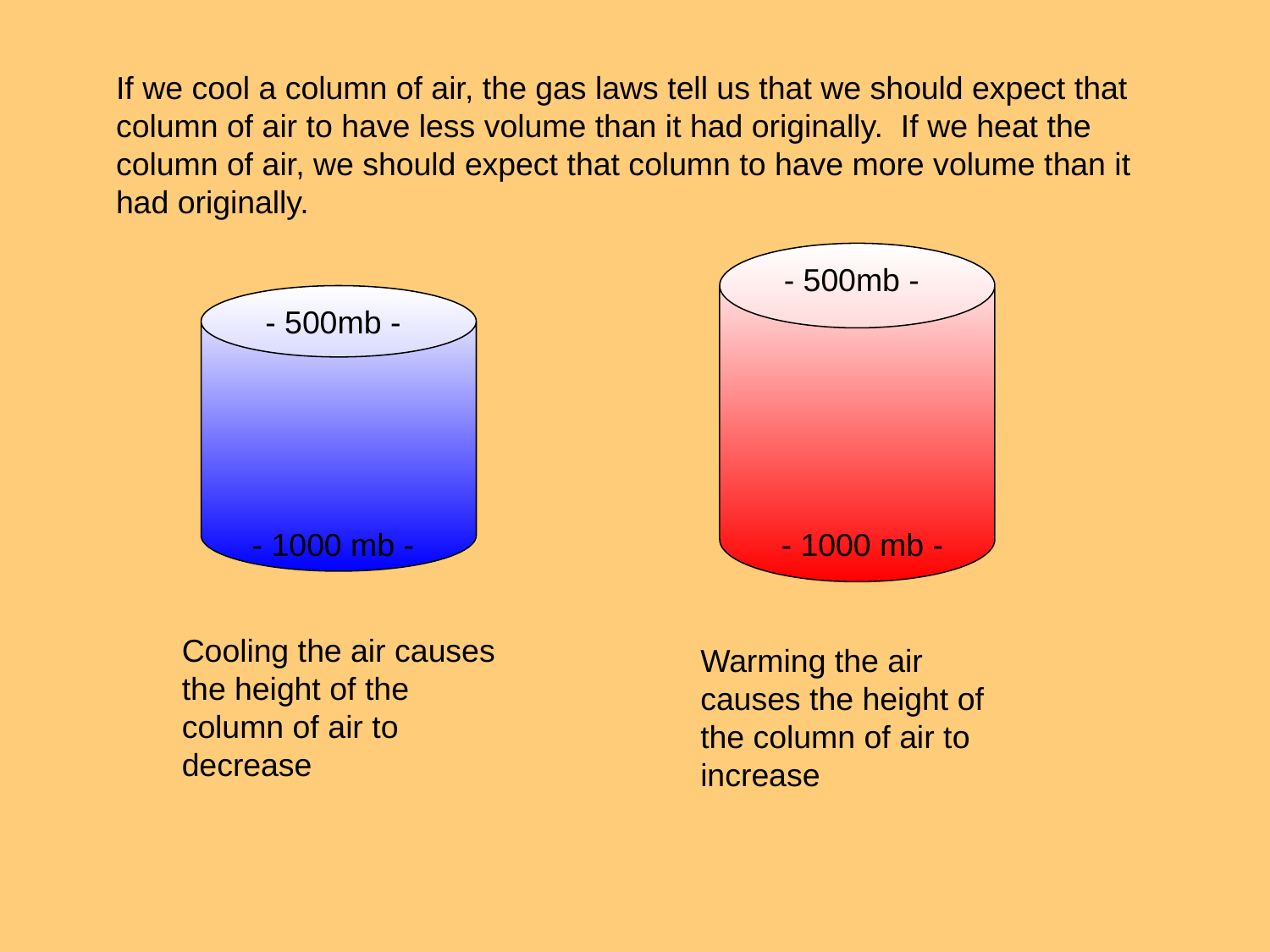

If we cool a column of air, the gas laws tell us that we should expect that column of air to have less volume than it had originally.  If we heat the column of air, we should expect that column to have more volume than it had originally.

- 500mb -

- 500mb -
- 1000 mb -
- 1000 mb -
Cooling the air causes the height of the column of air to decrease
Warming the air causes the height of the column of air to increase